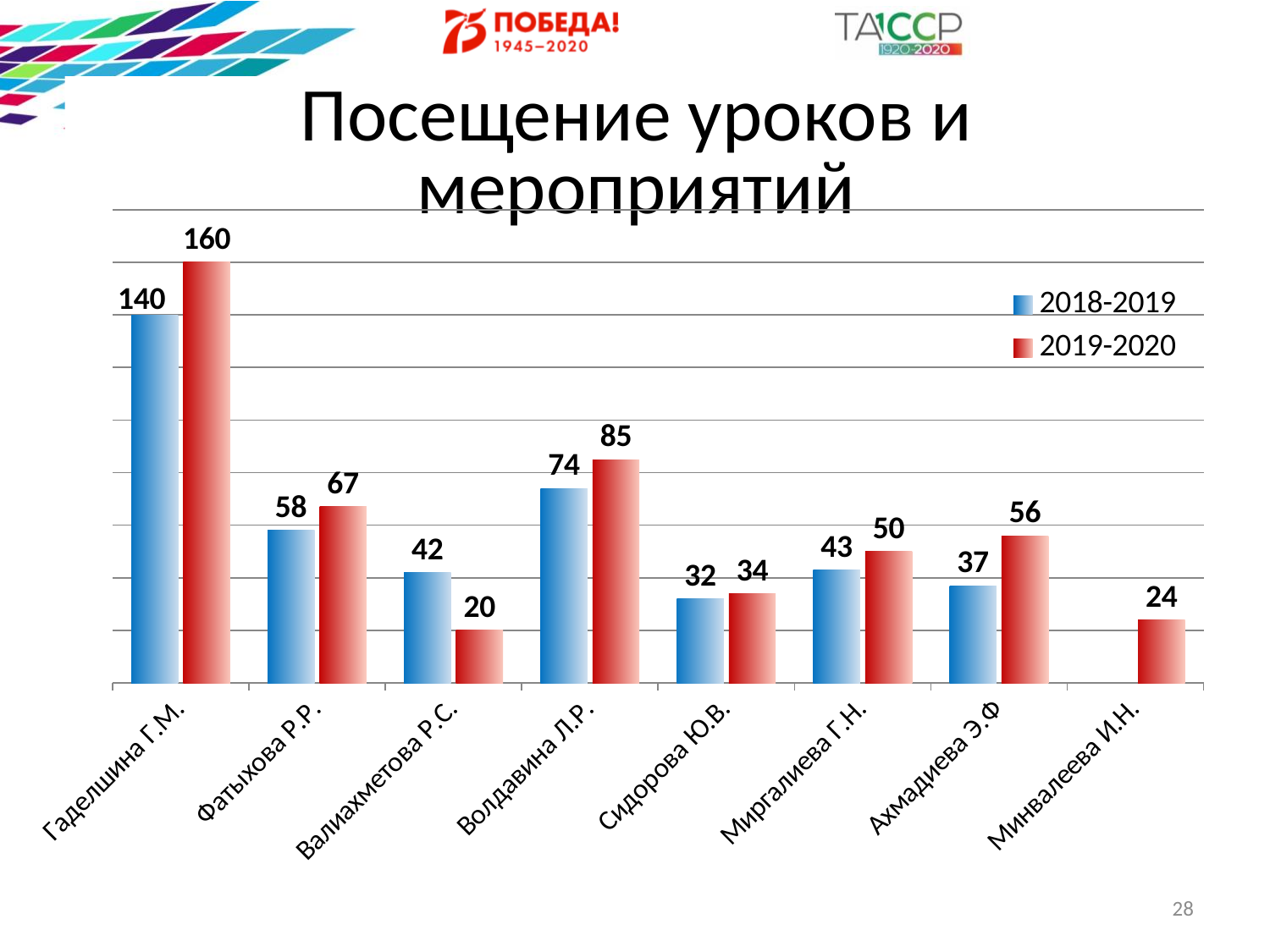

# Посещение уроков и мероприятий

### Chart

| Category | 2018-2019 | 2019-2020 |
|---|---|---|
| Гаделшина Г.М. | 140.0 | 160.0 |
| Фатыхова Р.Р. | 58.0 | 67.0 |
| Валиахметова Р.С. | 42.0 | 20.0 |
| Волдавина Л.Р. | 74.0 | 85.0 |
| Сидорова Ю.В. | 32.0 | 34.0 |
| Миргалиева Г.Н. | 43.0 | 50.0 |
| Ахмадиева Э.Ф | 37.0 | 56.0 |
| Минвалеева И.Н. | None | 24.0 |
28